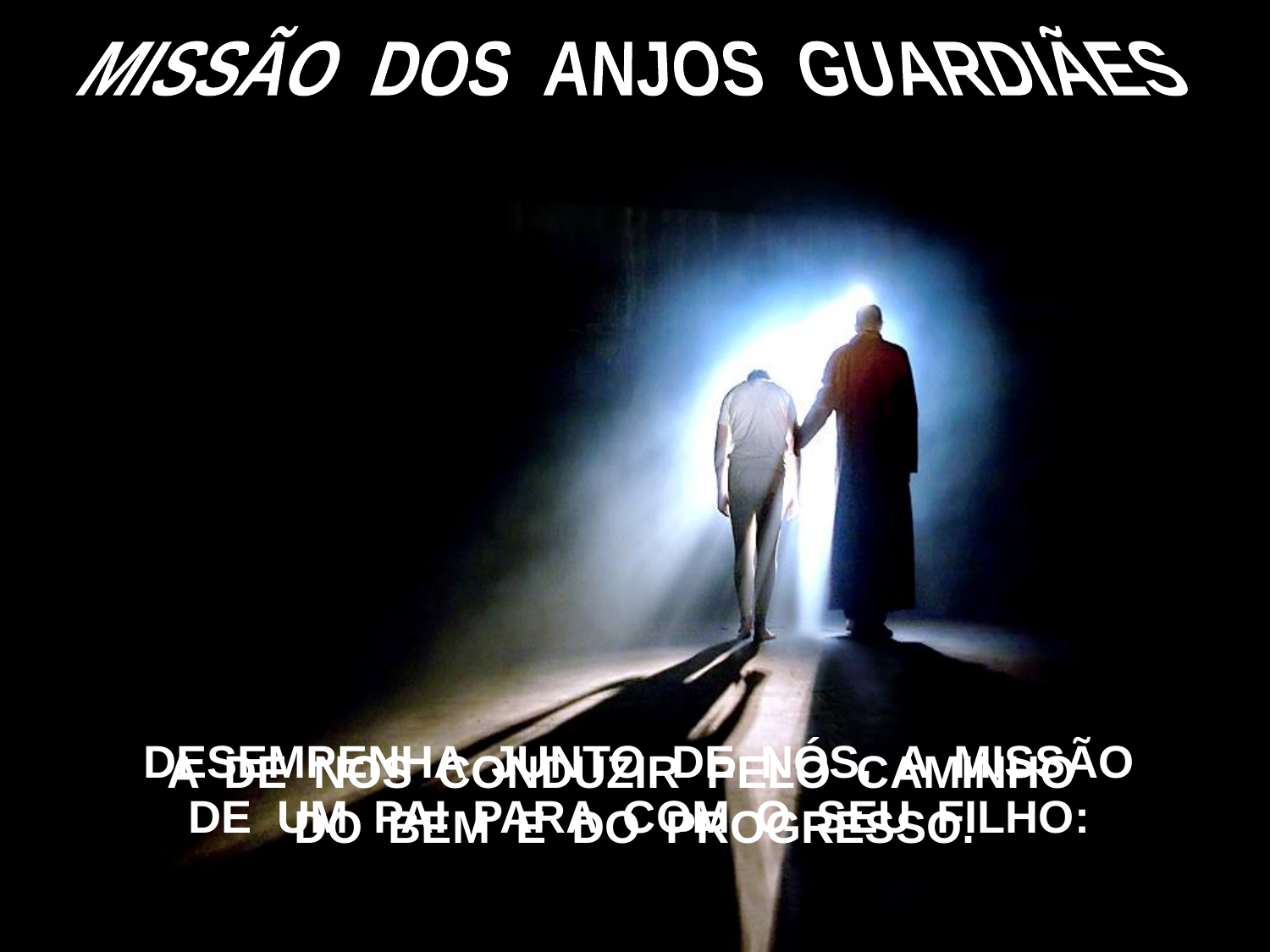

MISSÃO  DOS  ANJOS  GUARDIÃES
DESEMPENHA  JUNTO  DE  NÓS,  A  MISSÃO
DE  UM  PAI  PARA  COM  O  SEU  FILHO:
A  DE  NOS  CONDUZIR  PELO  CAMINHO
DO  BEM  E  DO  PROGRESSO.